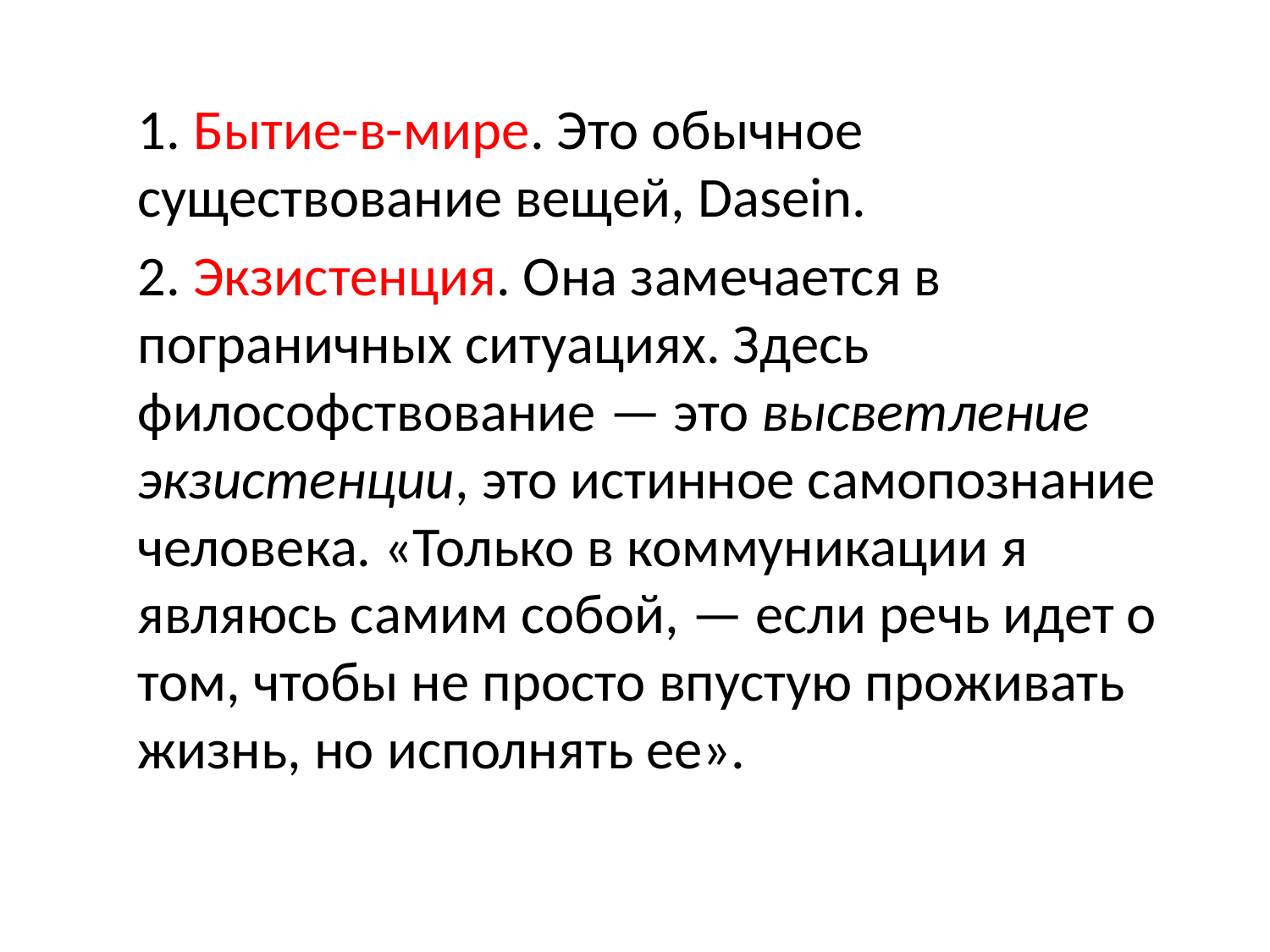

1. Бытие-в-мире. Это обычное существование вещей, Dasein.
2. Экзистенция. Она замечается в пограничных ситуациях. Здесь философствование — это высветление экзистенции, это истинное самопознание человека. «Только в коммуникации я являюсь самим собой, — если речь идет о том, чтобы не просто впустую проживать жизнь, но исполнять ее».